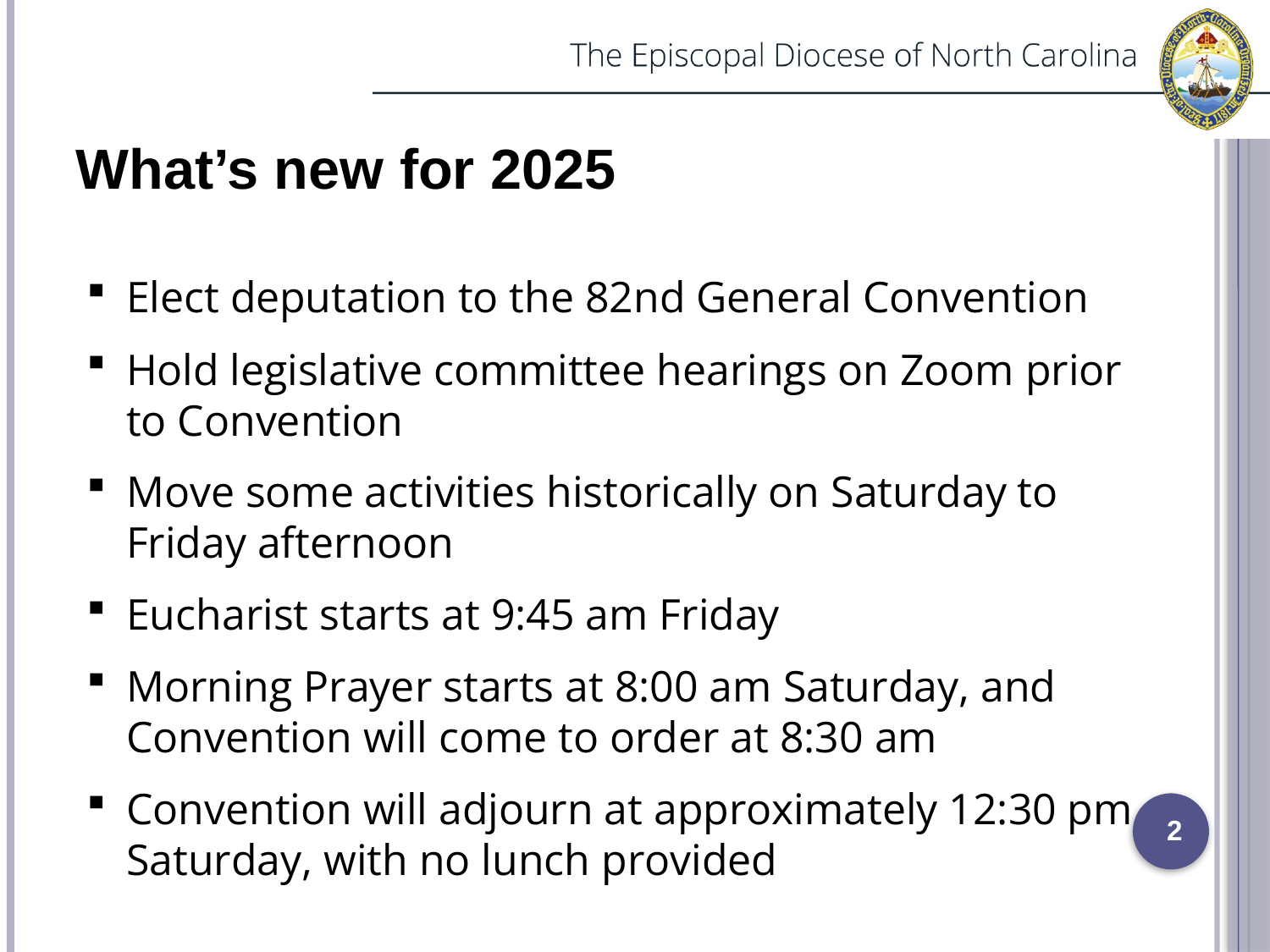

What’s new for 2025
Elect deputation to the 82nd General Convention
Hold legislative committee hearings on Zoom prior to Convention
Move some activities historically on Saturday to Friday afternoon
Eucharist starts at 9:45 am Friday
Morning Prayer starts at 8:00 am Saturday, and Convention will come to order at 8:30 am
Convention will adjourn at approximately 12:30 pm Saturday, with no lunch provided
2